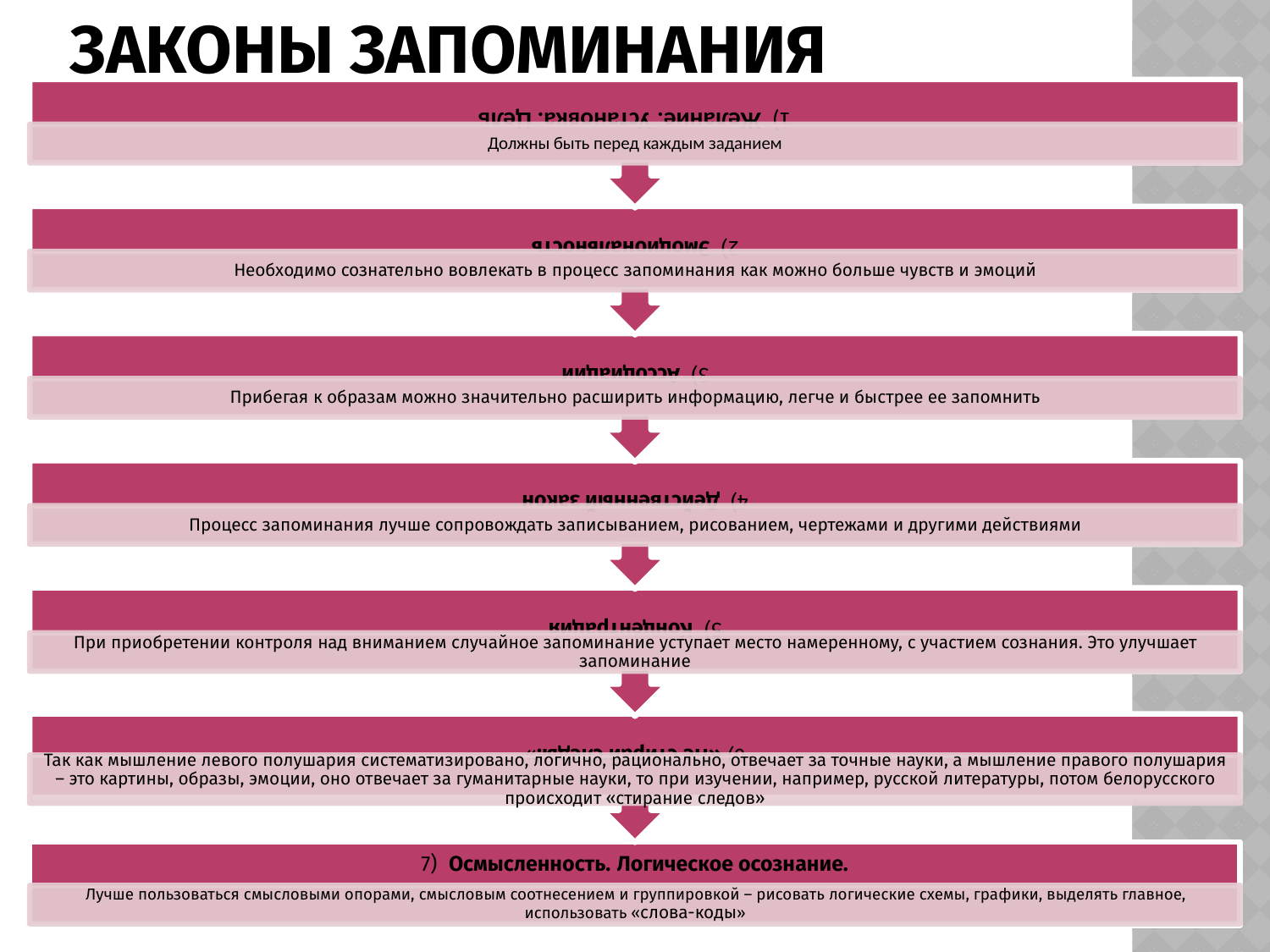

Законы запоминания
7)  Осмысленность. Логическое осознание.
Лучше пользоваться смысловыми опорами, смысловым соотнесением и группировкой – рисовать логические схемы, графики, выделять главное, использовать «слова-коды»
6) «Не стирай следы!»
Так как мышление левого полушария систематизировано, логично, рационально, отвечает за точные науки, а мышление правого полушария – это картины, образы, эмоции, оно отвечает за гуманитарные науки, то при изучении, например, русской литературы, потом белорусского происходит «стирание следов»
5)  Концентрация
При приобретении контроля над вниманием случайное запоминание уступает место намеренному, с участием сознания. Это улучшает запоминание
4)  Действенный закон
Процесс запоминания лучше сопровождать записыванием, рисованием, чертежами и другими действиями
3)  Ассоциации
Прибегая к образам можно значительно расширить информацию, легче и быстрее ее запомнить
2)  Эмоциональность
Необходимо сознательно вовлекать в процесс запоминания как можно больше чувств и эмоций
1)  Желание. Установка. Цель
Должны быть перед каждым заданием